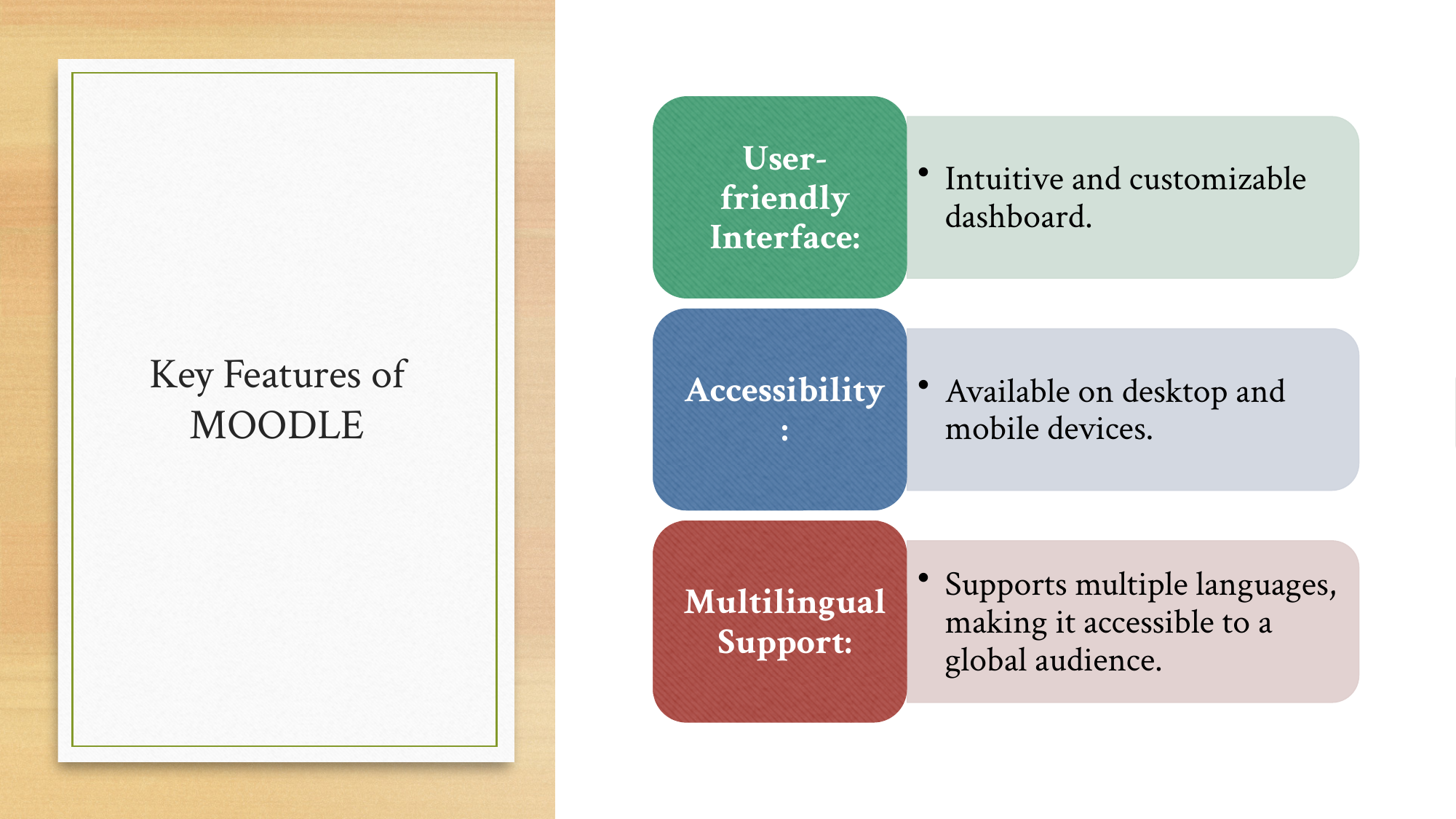

Intuitive and customizable dashboard.
User-friendly Interface:
Available on desktop and mobile devices.
Accessibility:
Supports multiple languages, making it accessible to a global audience.
Multilingual Support:
# Key Features of MOODLE